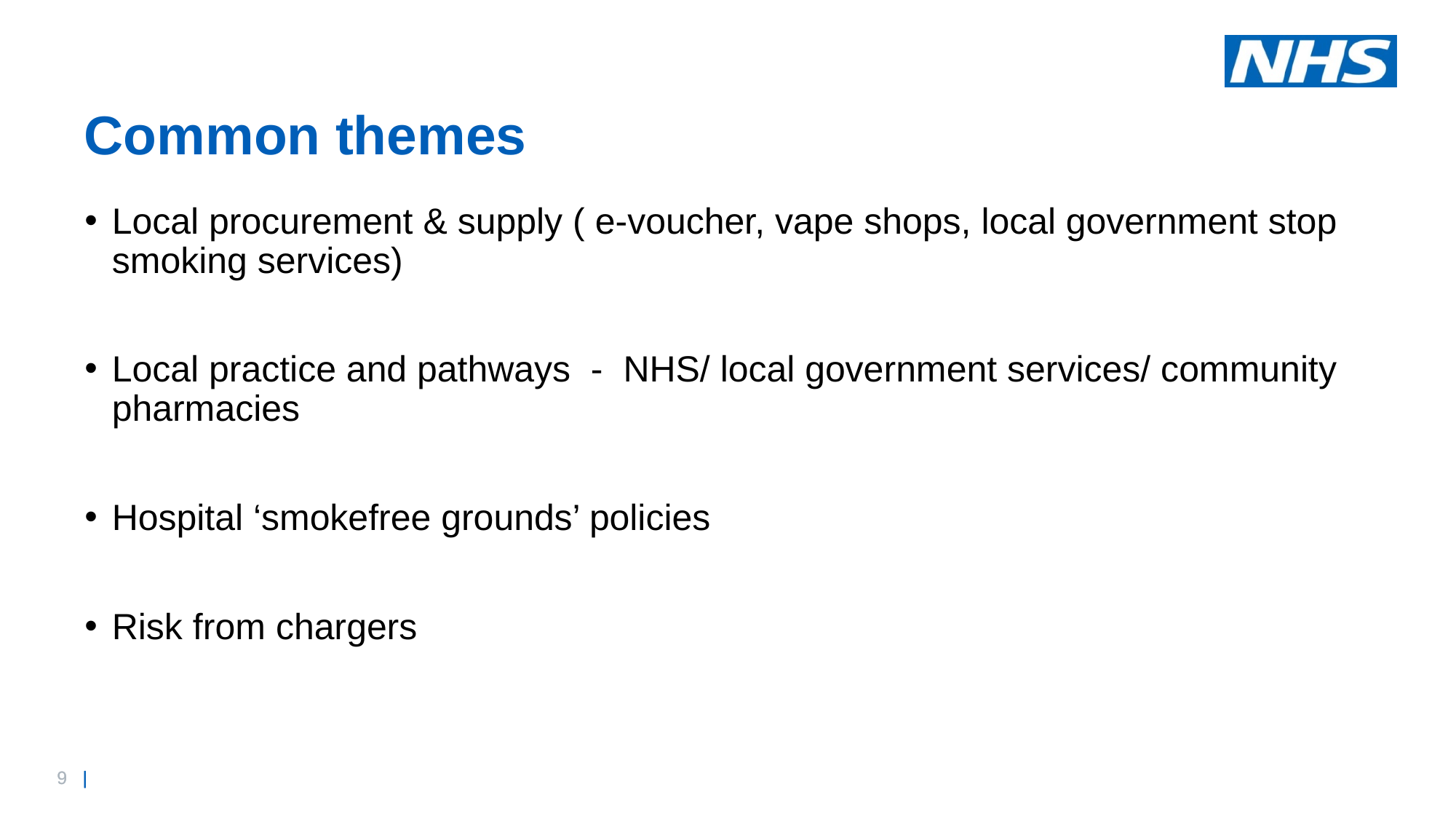

# Common themes
Local procurement & supply ( e-voucher, vape shops, local government stop smoking services)

Local practice and pathways  -  NHS/ local government services/ community pharmacies

Hospital ‘smokefree grounds’ policies

Risk from chargers